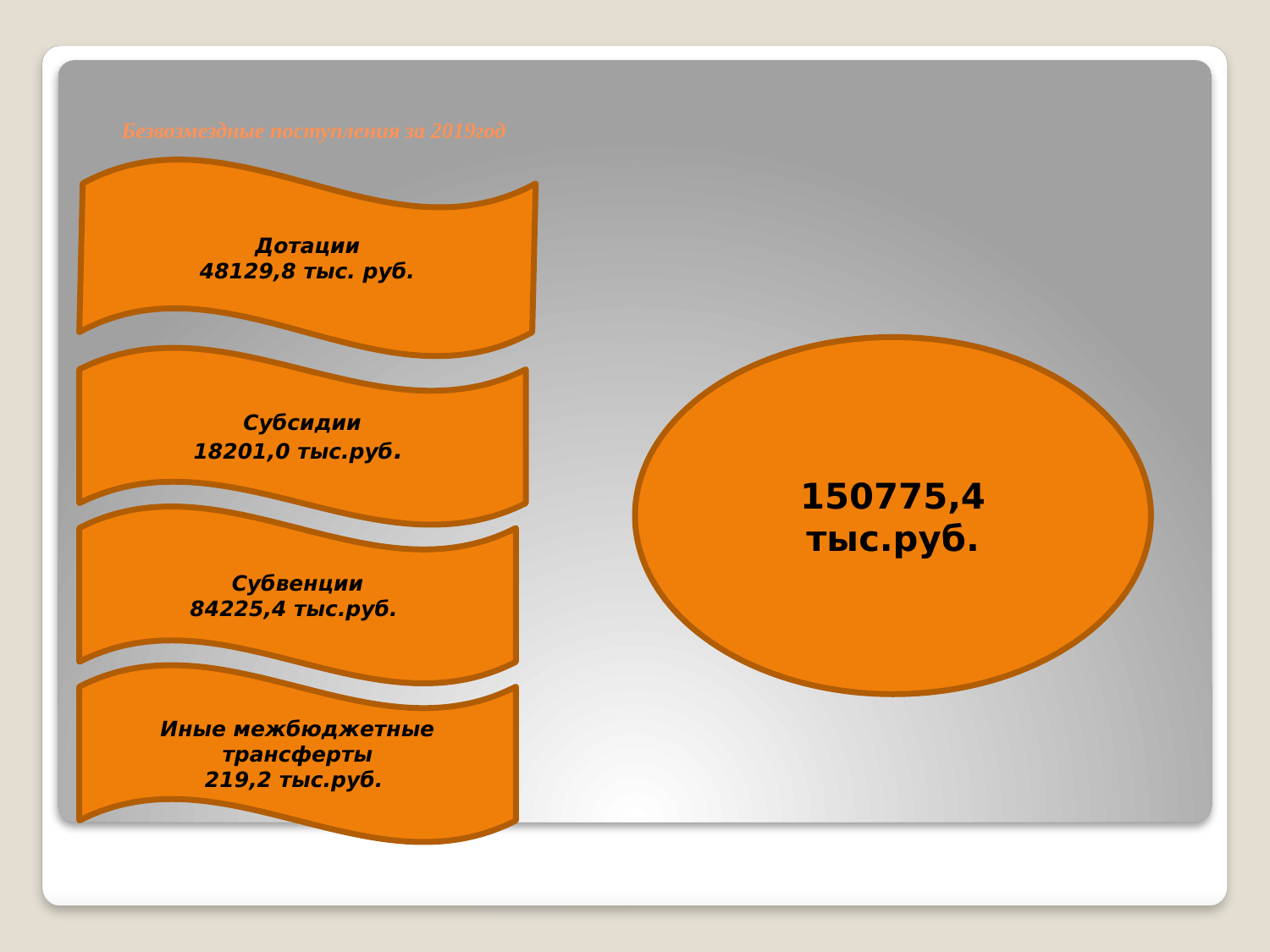

# Безвозмездные поступления за 2019год
Дотации
48129,8 тыс. руб.
150775,4
тыс.руб.
Субсидии
18201,0 тыс.руб.
Субвенции
84225,4 тыс.руб.
Иные межбюджетные трансферты
219,2 тыс.руб.